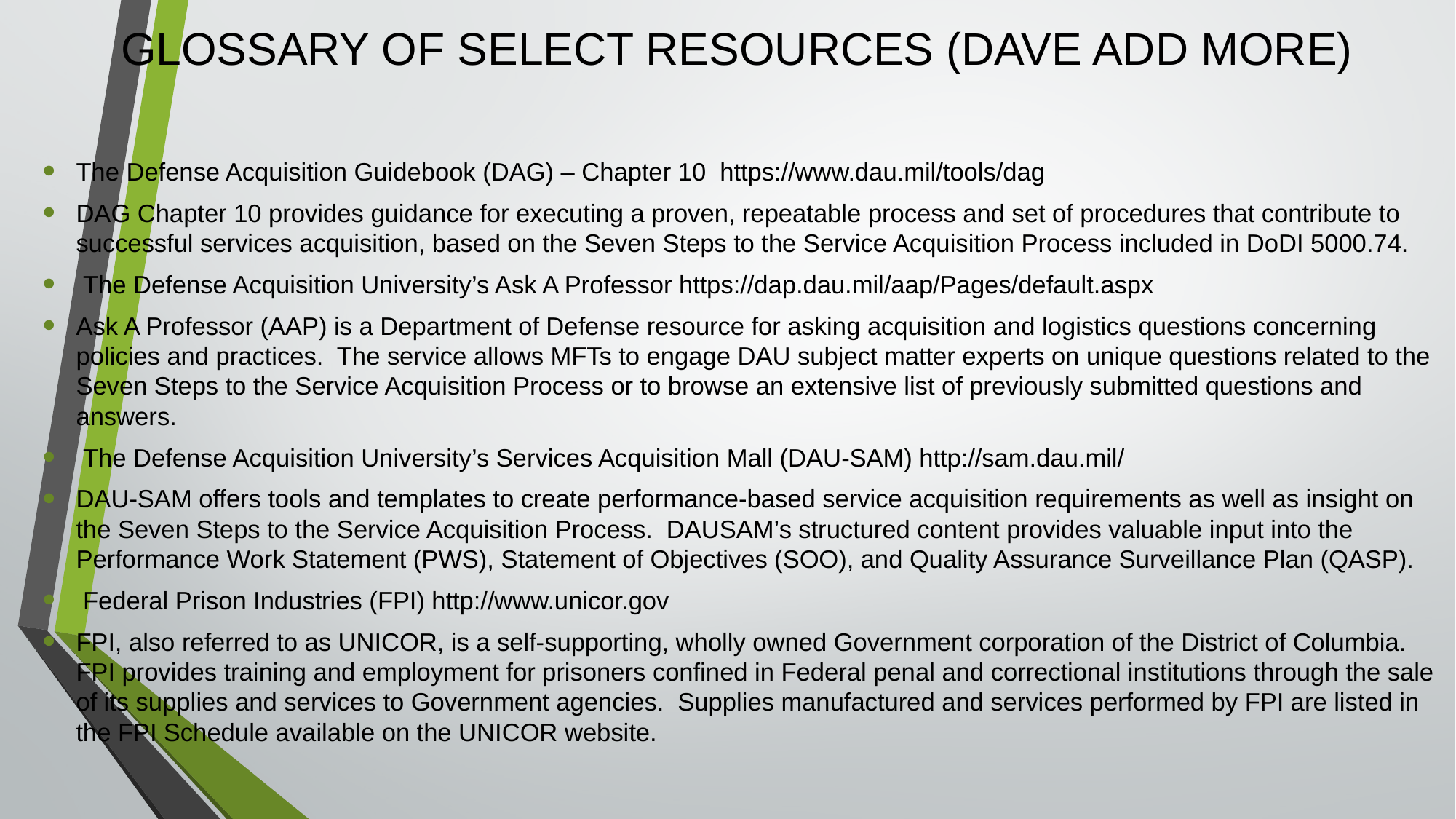

# GLOSSARY OF SELECT RESOURCES (DAVE ADD MORE)
The Defense Acquisition Guidebook (DAG) – Chapter 10  https://www.dau.mil/tools/dag
DAG Chapter 10 provides guidance for executing a proven, repeatable process and set of procedures that contribute to successful services acquisition, based on the Seven Steps to the Service Acquisition Process included in DoDI 5000.74.
 The Defense Acquisition University’s Ask A Professor https://dap.dau.mil/aap/Pages/default.aspx
Ask A Professor (AAP) is a Department of Defense resource for asking acquisition and logistics questions concerning policies and practices.  The service allows MFTs to engage DAU subject matter experts on unique questions related to the Seven Steps to the Service Acquisition Process or to browse an extensive list of previously submitted questions and answers.
 The Defense Acquisition University’s Services Acquisition Mall (DAU-SAM) http://sam.dau.mil/
DAU-SAM offers tools and templates to create performance-based service acquisition requirements as well as insight on the Seven Steps to the Service Acquisition Process.  DAUSAM’s structured content provides valuable input into the Performance Work Statement (PWS), Statement of Objectives (SOO), and Quality Assurance Surveillance Plan (QASP).
 Federal Prison Industries (FPI) http://www.unicor.gov
FPI, also referred to as UNICOR, is a self-supporting, wholly owned Government corporation of the District of Columbia.  FPI provides training and employment for prisoners confined in Federal penal and correctional institutions through the sale of its supplies and services to Government agencies.  Supplies manufactured and services performed by FPI are listed in the FPI Schedule available on the UNICOR website.